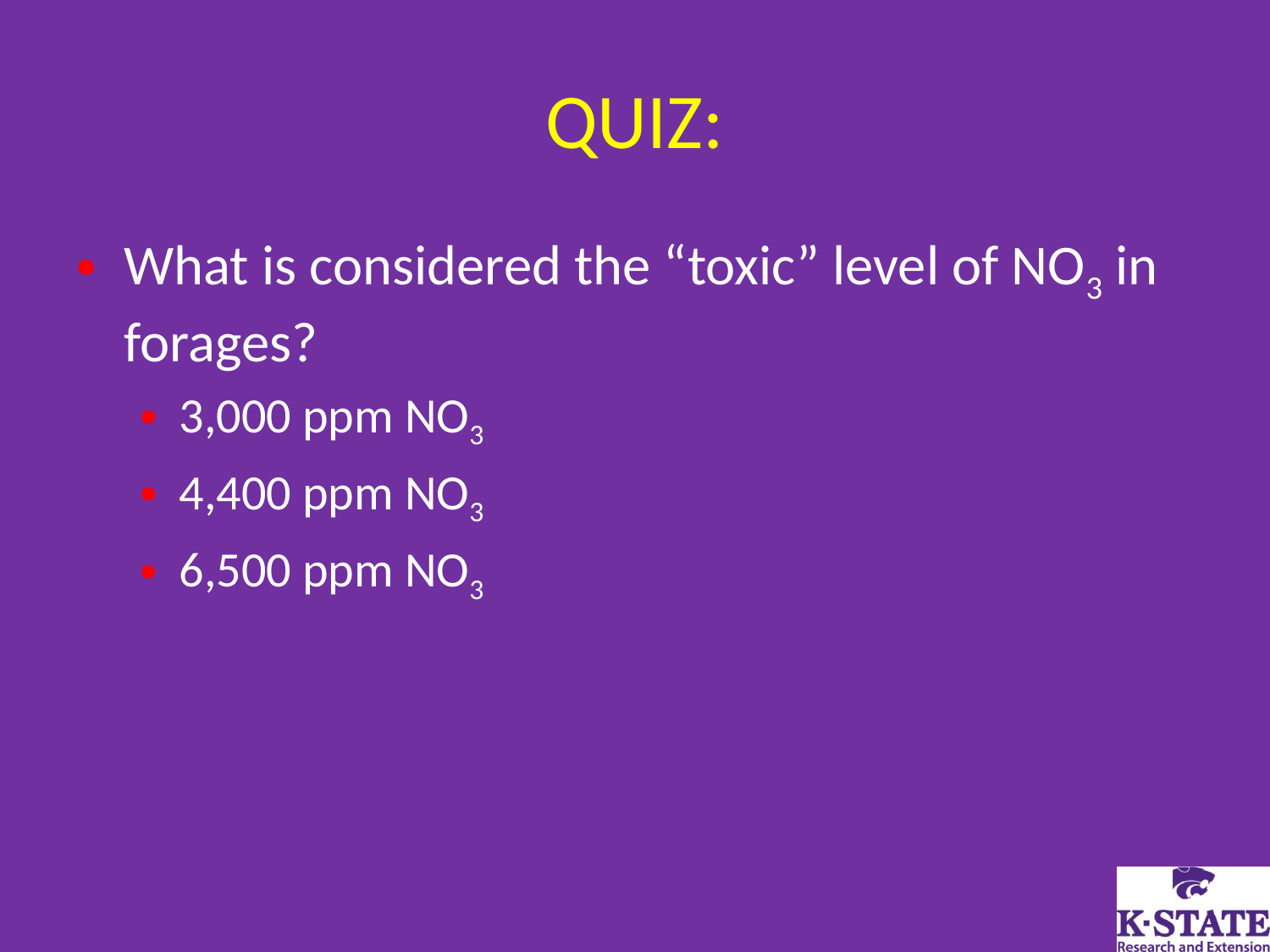

# QUIZ:
What is considered the “toxic” level of NO3 in forages?
3,000 ppm NO3
4,400 ppm NO3
6,500 ppm NO3